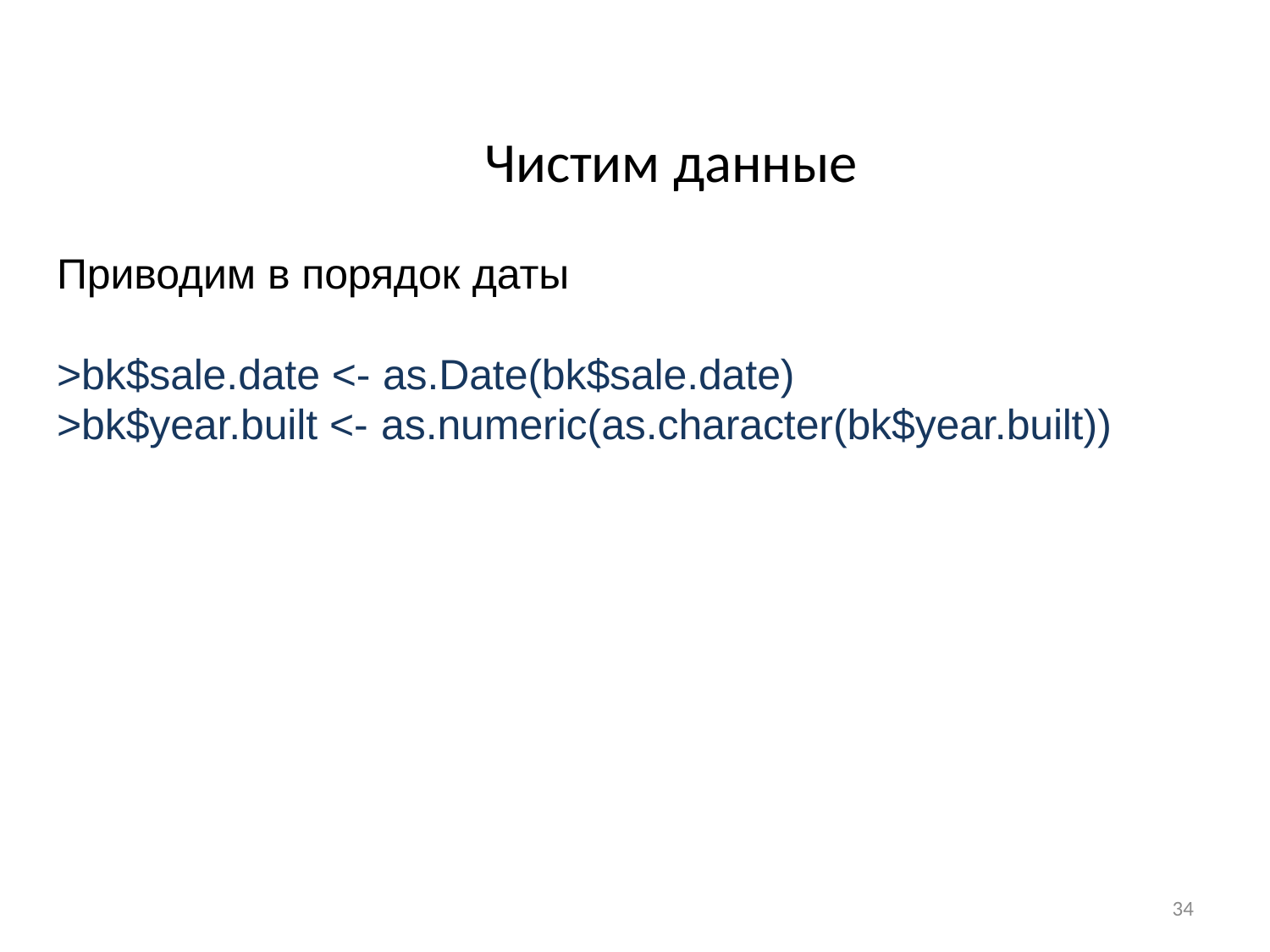

Чистим данные
Приводим в порядок даты

>bk$sale.date <- as.Date(bk$sale.date)
>bk$year.built <- as.numeric(as.character(bk$year.built))
34